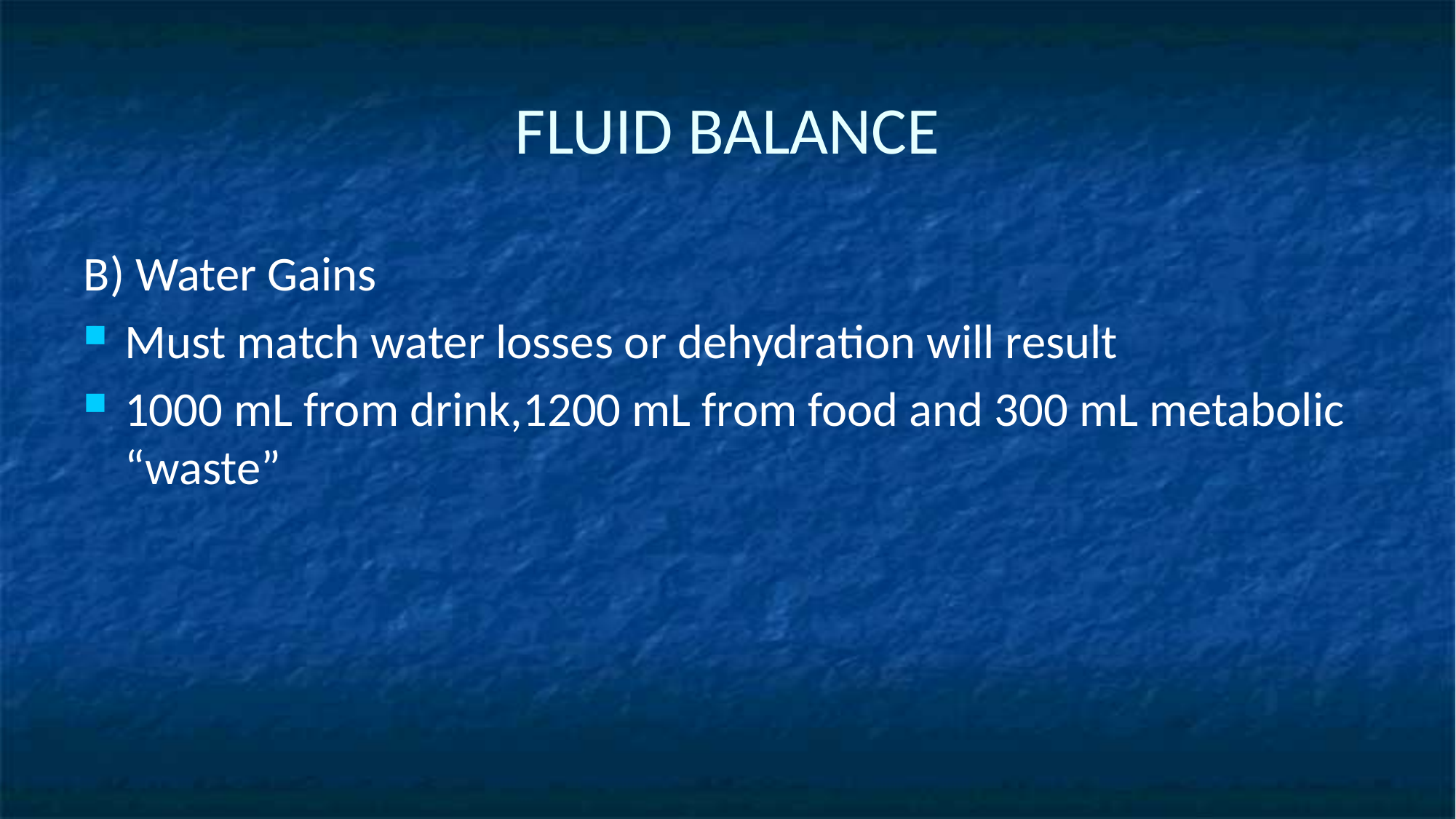

# FLUID BALANCE
B) Water Gains
Must match water losses or dehydration will result
1000 mL from drink,1200 mL from food and 300 mL metabolic “waste”